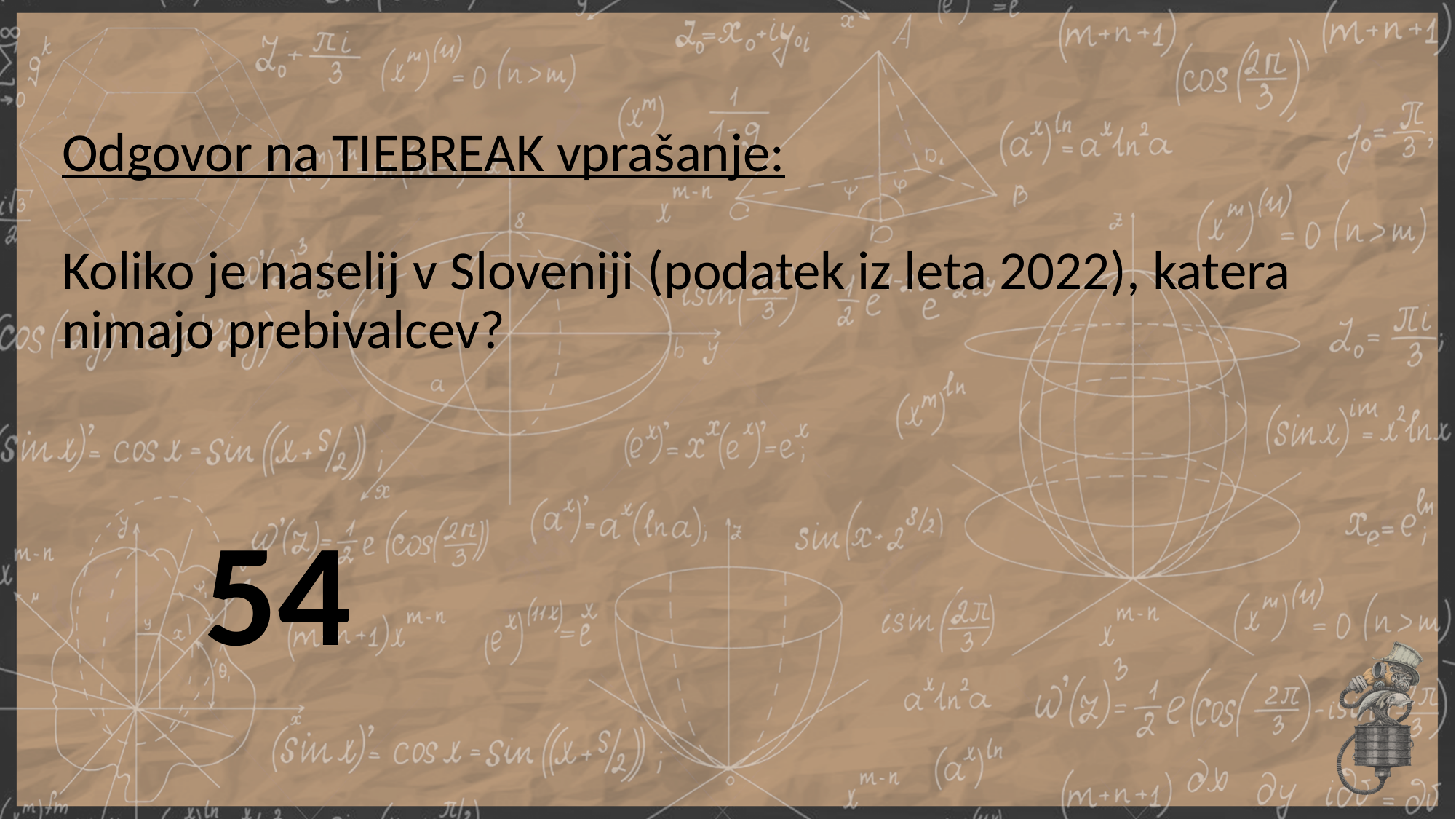

# Odgovor na TIEBREAK vprašanje: Koliko je naselij v Sloveniji (podatek iz leta 2022), katera nimajo prebivalcev?
54